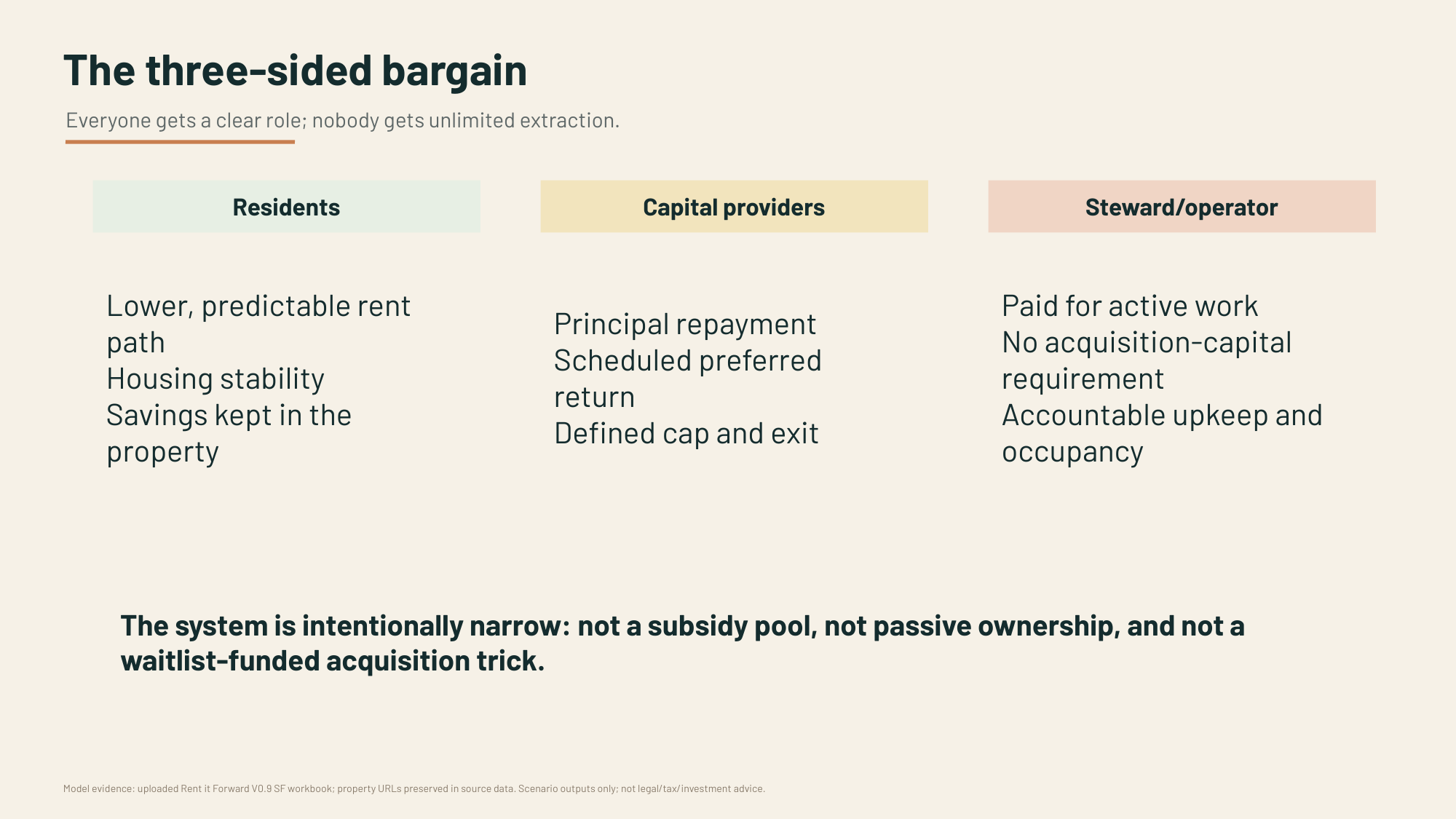

The three-sided bargain
Everyone gets a clear role; nobody gets unlimited extraction.

Residents
Capital providers
Steward/operator
Lower, predictable rent path
Housing stability
Savings kept in the property
Principal repayment
Scheduled preferred return
Defined cap and exit
Paid for active work
No acquisition-capital requirement
Accountable upkeep and occupancy
The system is intentionally narrow: not a subsidy pool, not passive ownership, and not a waitlist-funded acquisition trick.
Model evidence: uploaded Rent it Forward V0.9 SF workbook; property URLs preserved in source data. Scenario outputs only; not legal/tax/investment advice.